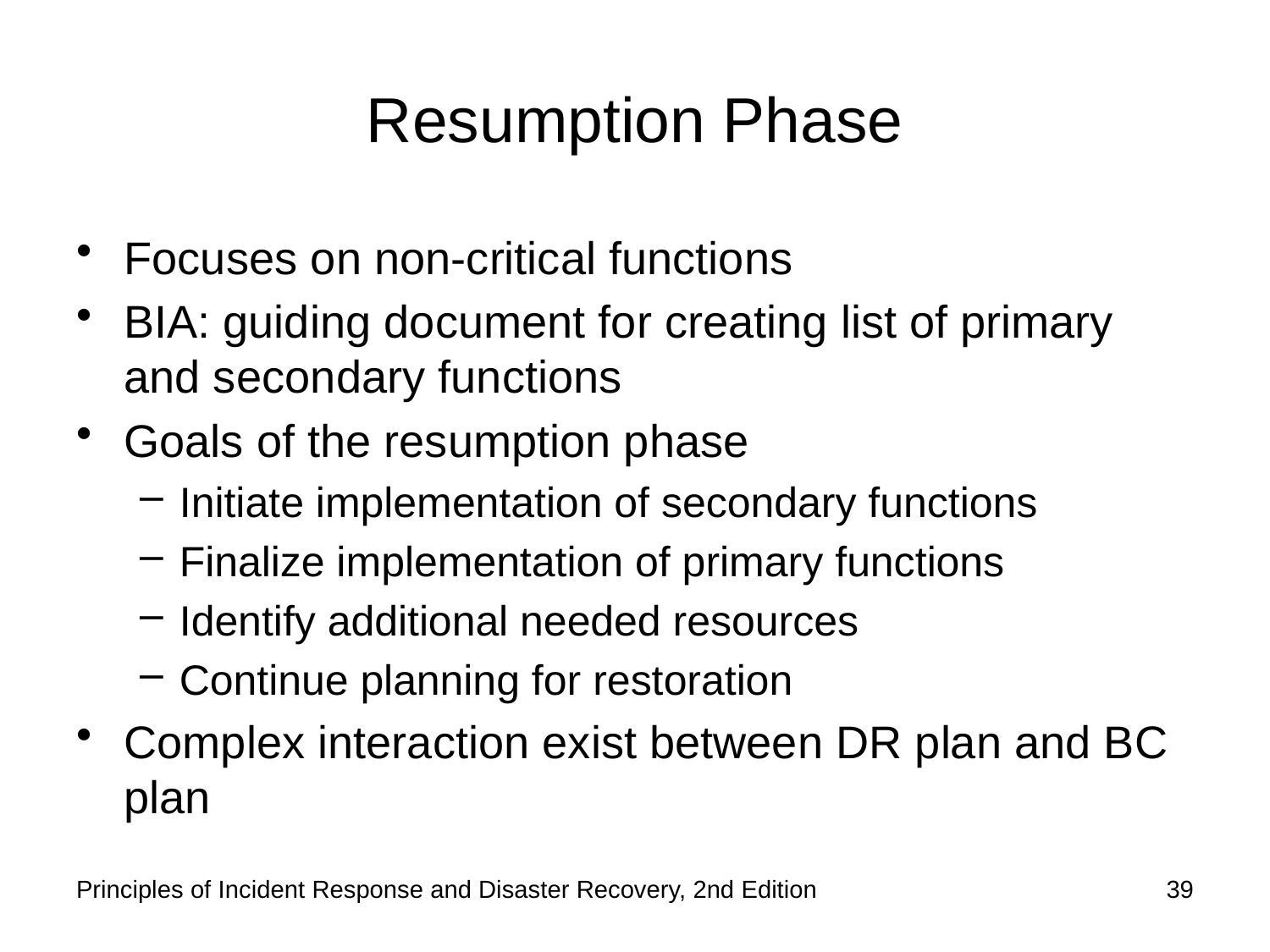

# Resumption Phase
Focuses on non-critical functions
BIA: guiding document for creating list of primary and secondary functions
Goals of the resumption phase
Initiate implementation of secondary functions
Finalize implementation of primary functions
Identify additional needed resources
Continue planning for restoration
Complex interaction exist between DR plan and BC plan
Principles of Incident Response and Disaster Recovery, 2nd Edition
39